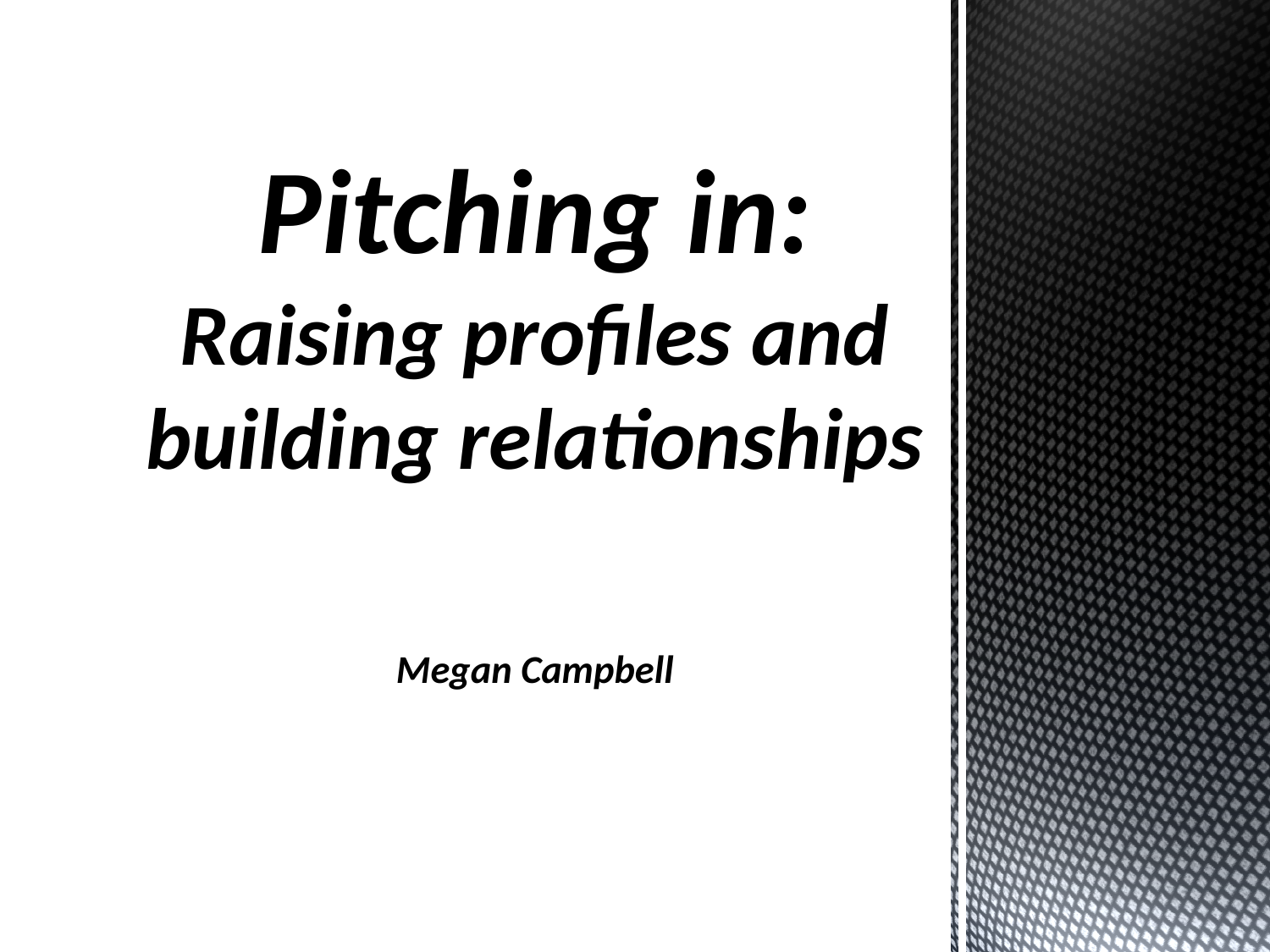

# Pitching in: Raising profiles and building relationships Megan Campbell